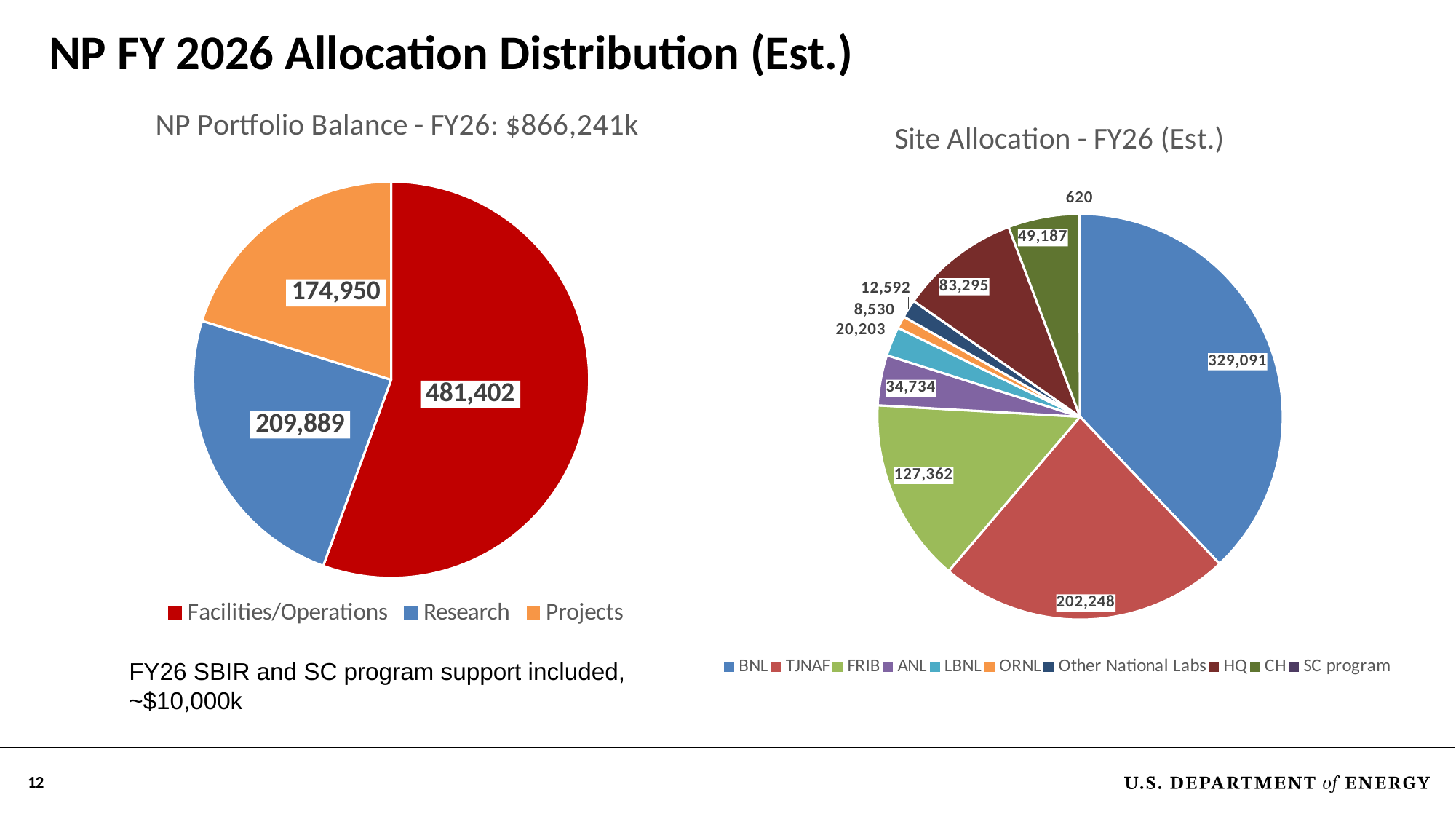

NP FY 2026 Allocation Distribution (Est.)

### Chart: NP Portfolio Balance - FY26: $866,241k

| Category | FY 26 |
|---|---|
| Facilities/Operations | 481402.0 |
| Research | 209889.0 |
| Projects | 174950.0 |

### Chart: Site Allocation - FY26 (Est.)

| Category | Site Allocation - FY26 |
|---|---|
| BNL | 329091.0 |
| TJNAF | 202248.0 |
| FRIB | 127362.0 |
| ANL | 34734.0 |
| LBNL | 20203.0 |
| ORNL | 8530.0 |
| Other National Labs | 12592.0 |
| HQ | 83295.0 |
| CH | 49187.0 |
| SC program | 620.0 |
FY26 SBIR and SC program support included, ~$10,000k
12